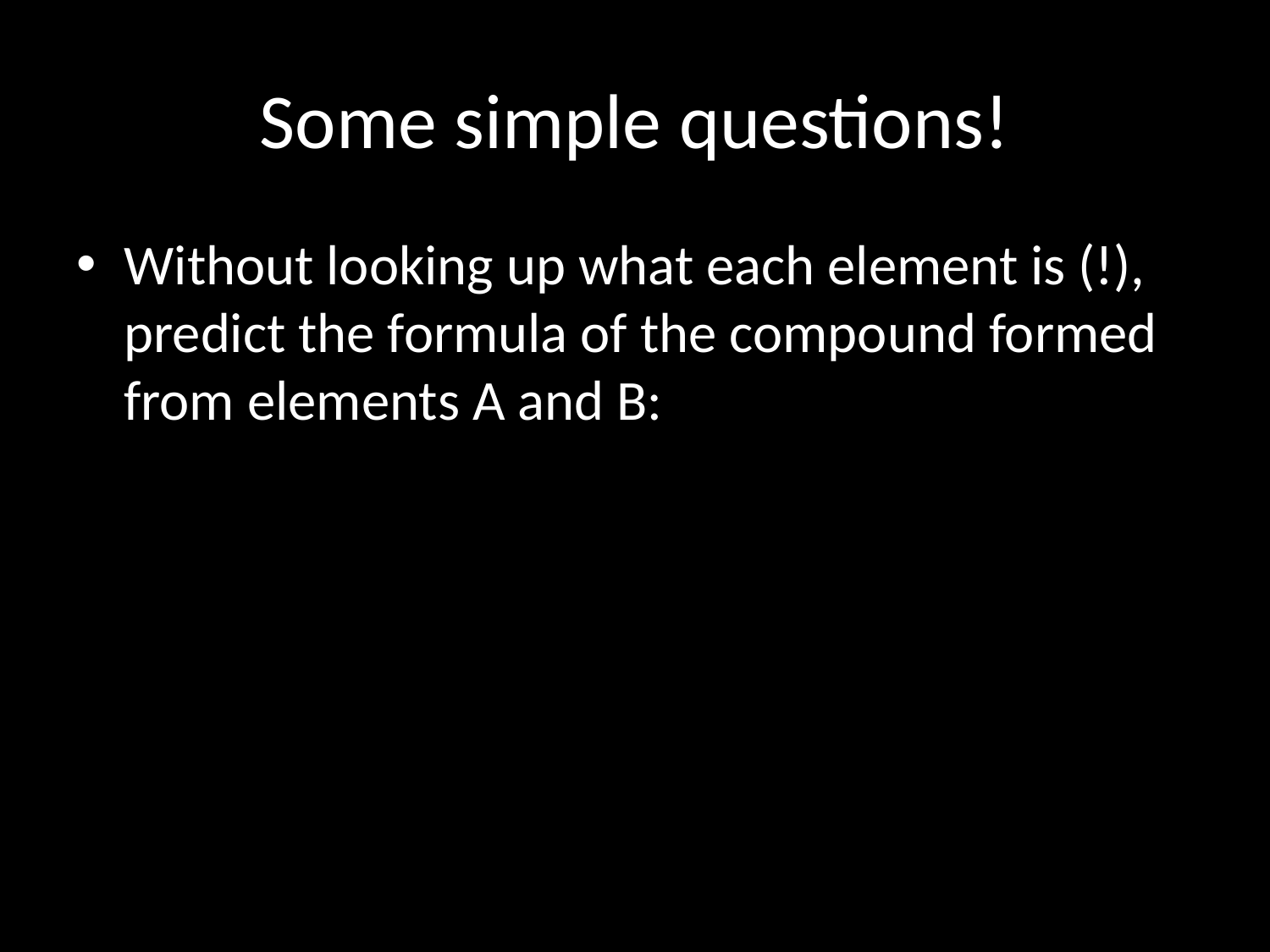

# Some simple questions!
Without looking up what each element is (!), predict the formula of the compound formed from elements A and B: